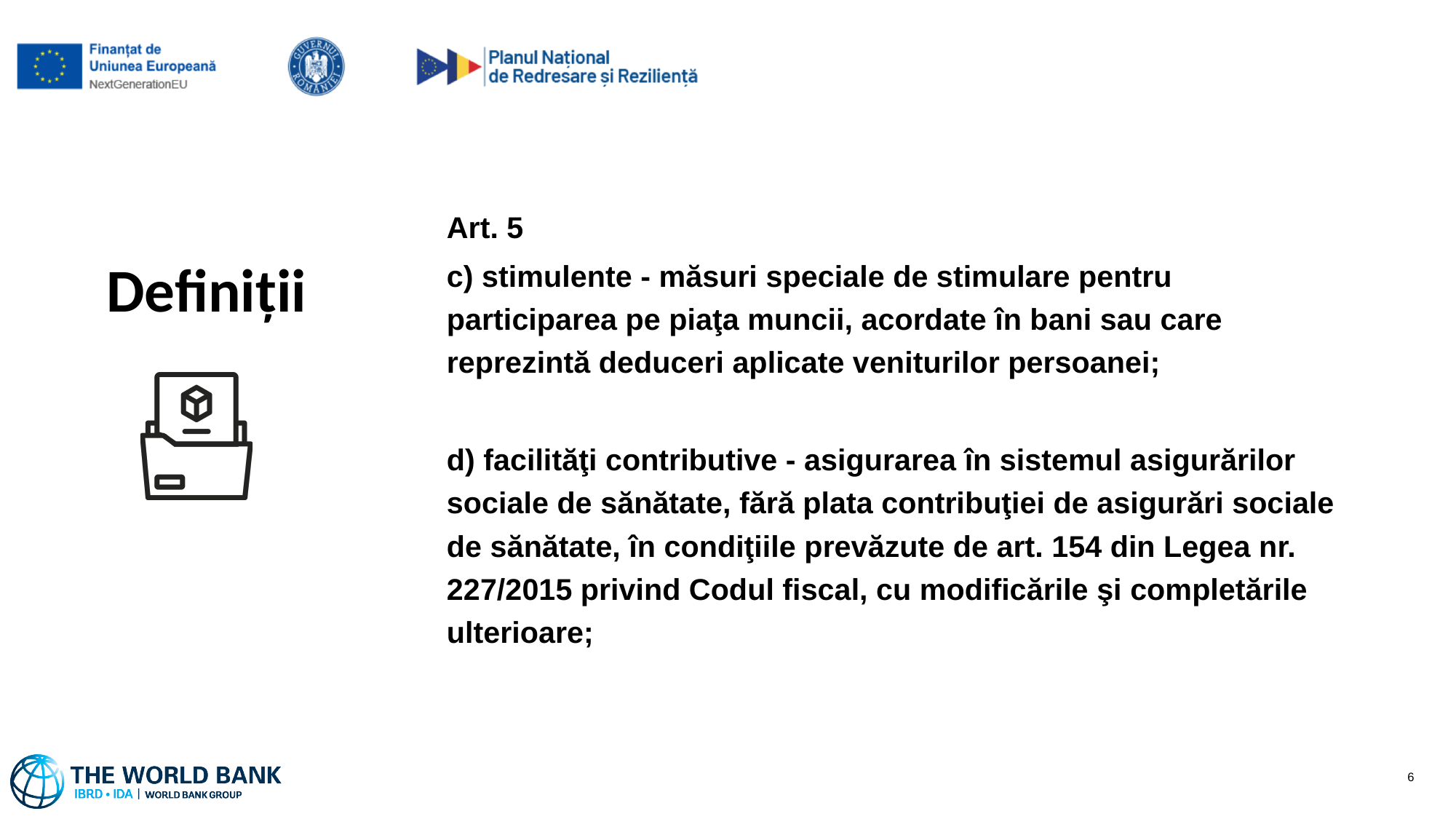

Art. 5
c) stimulente - măsuri speciale de stimulare pentru participarea pe piaţa muncii, acordate în bani sau care reprezintă deduceri aplicate veniturilor persoanei;

d) facilităţi contributive - asigurarea în sistemul asigurărilor sociale de sănătate, fără plata contribuţiei de asigurări sociale de sănătate, în condiţiile prevăzute de art. 154 din Legea nr. 227/2015 privind Codul fiscal, cu modificările şi completările ulterioare;
# Definiții

6